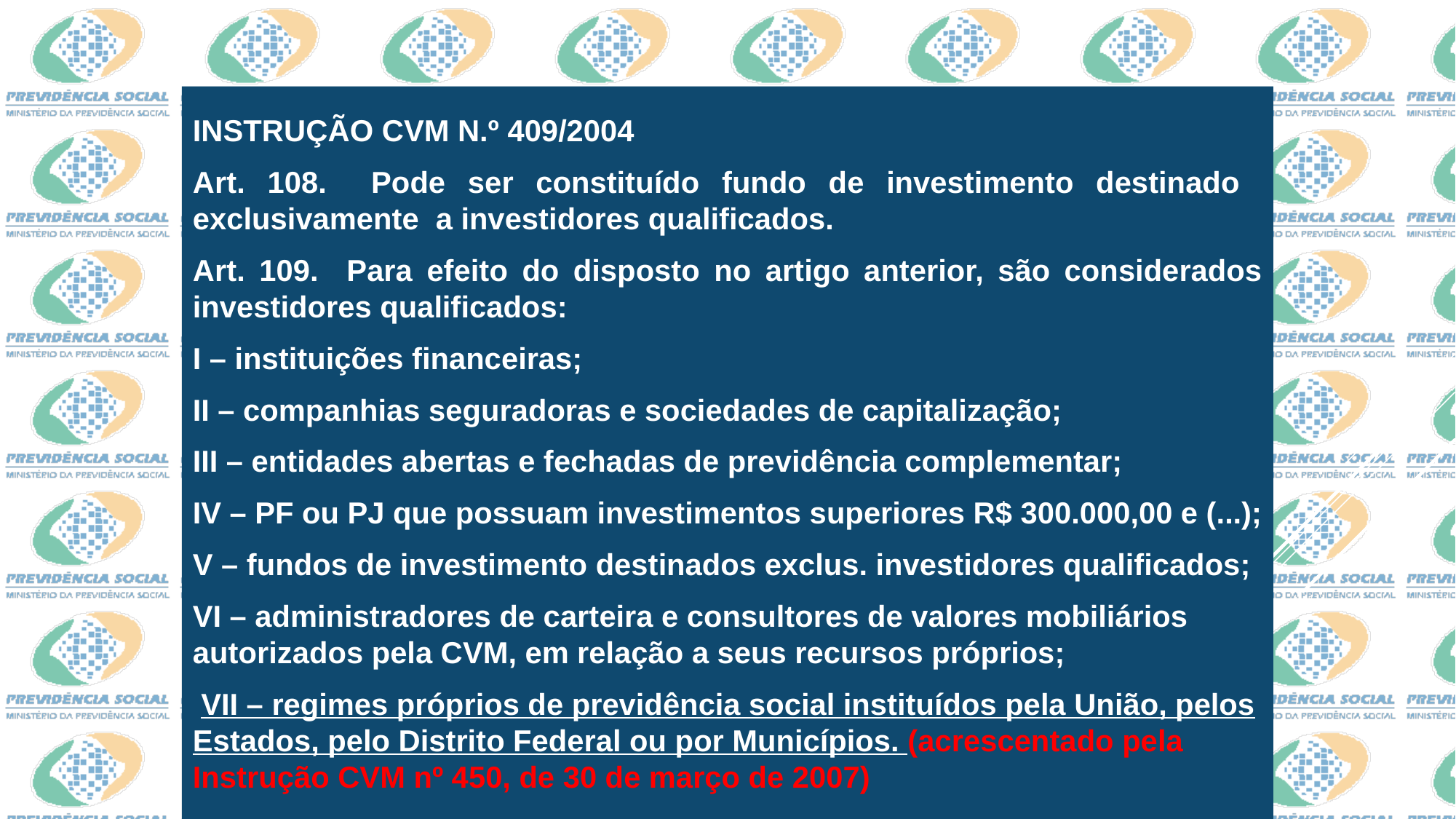

INSTRUÇÃO CVM N.º 409/2004
Art. 108.  Pode ser constituído fundo de investimento destinado  exclusivamente  a investidores qualificados.
Art. 109.  Para efeito do disposto no artigo anterior, são considerados investidores qualificados:
I – instituições financeiras;
II – companhias seguradoras e sociedades de capitalização;
III – entidades abertas e fechadas de previdência complementar;
IV – PF ou PJ que possuam investimentos superiores R$ 300.000,00 e (...);
V – fundos de investimento destinados exclus. investidores qualificados;
VI – administradores de carteira e consultores de valores mobiliários autorizados pela CVM, em relação a seus recursos próprios;
 VII – regimes próprios de previdência social instituídos pela União, pelos Estados, pelo Distrito Federal ou por Municípios. (acrescentado pela Instrução CVM nº 450, de 30 de março de 2007)